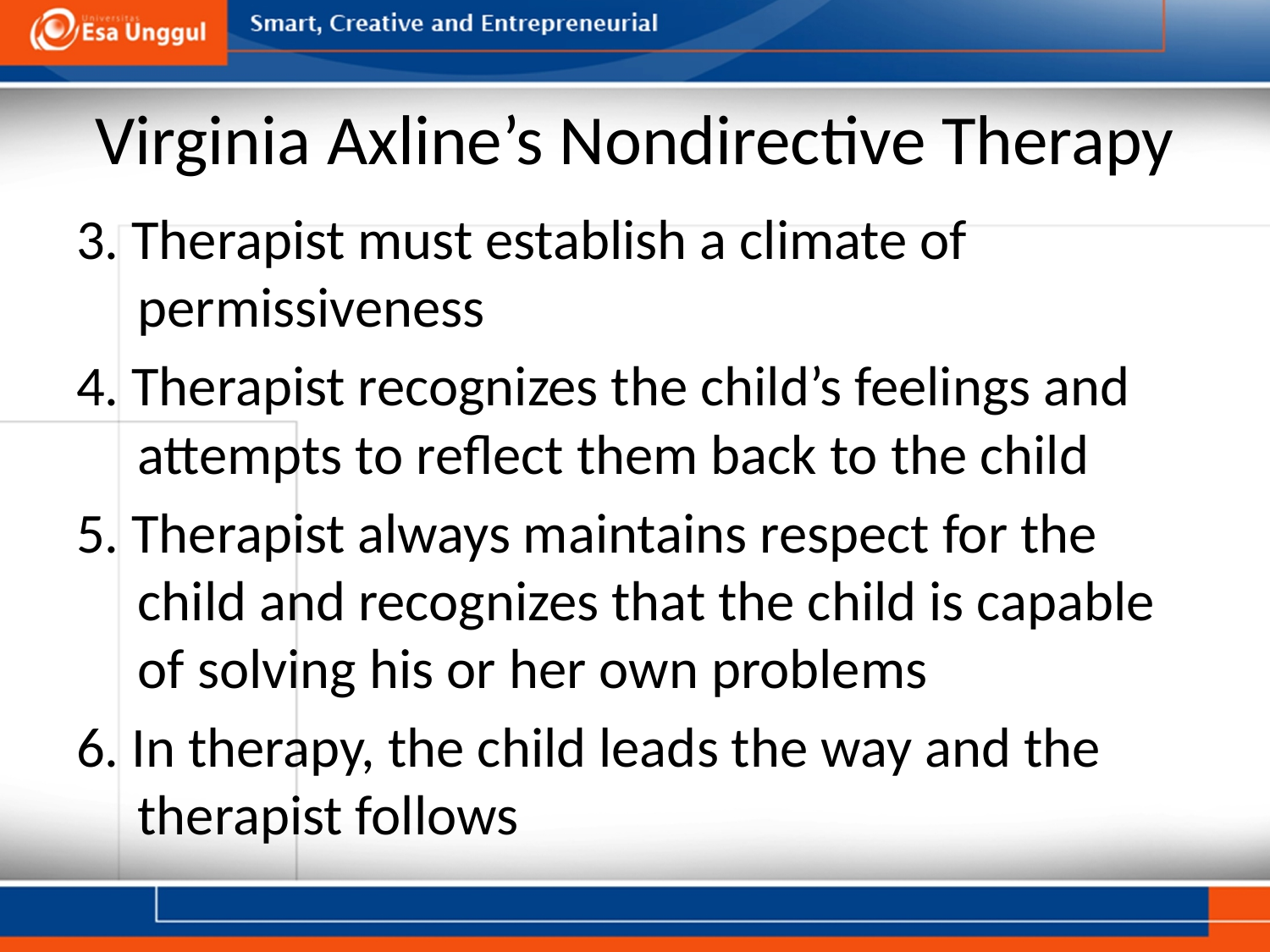

# Virginia Axline’s Nondirective Therapy
3. Therapist must establish a climate of permissiveness
4. Therapist recognizes the child’s feelings and attempts to reflect them back to the child
5. Therapist always maintains respect for the child and recognizes that the child is capable of solving his or her own problems
6. In therapy, the child leads the way and the therapist follows